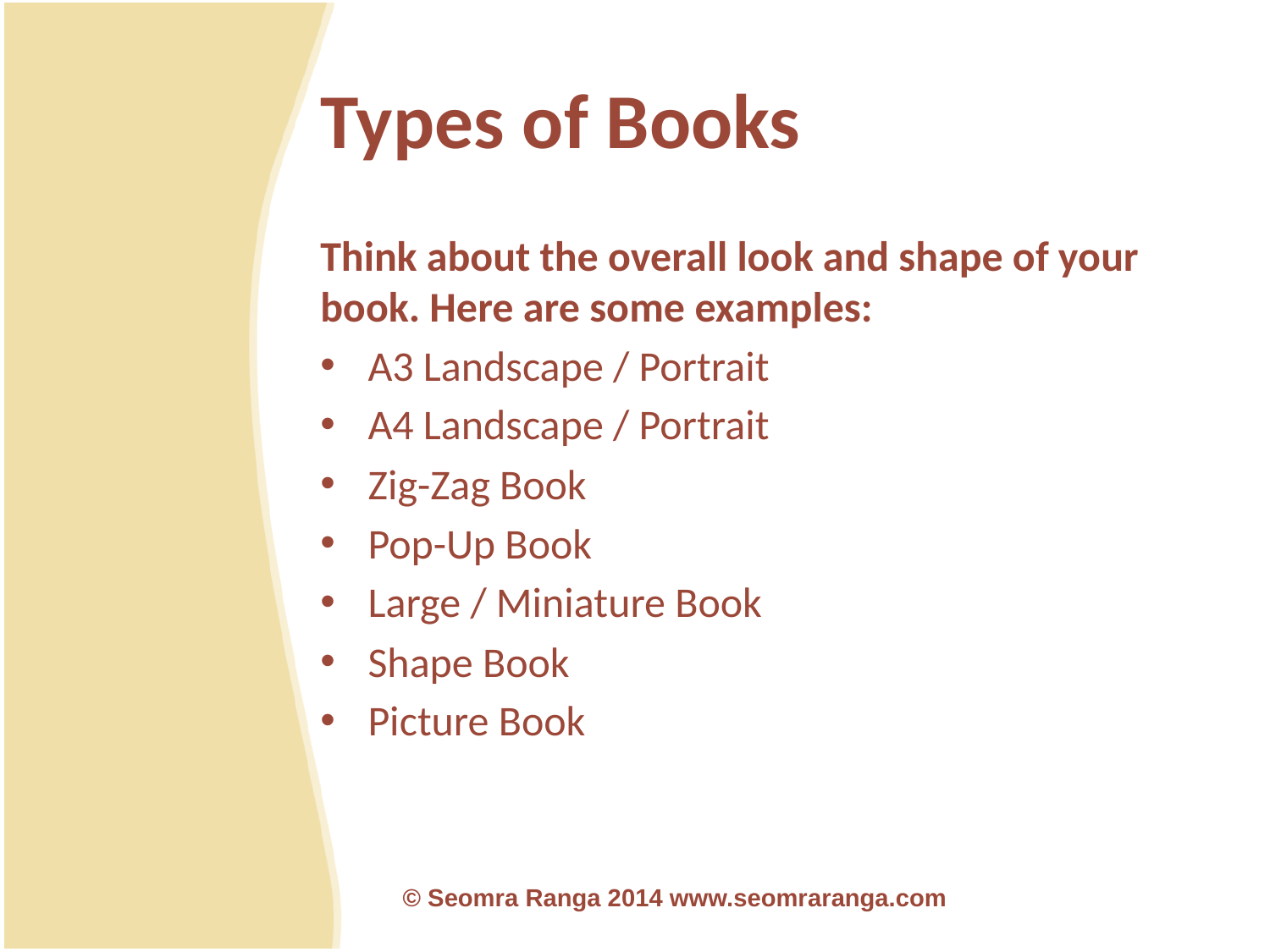

# Types of Books
Think about the overall look and shape of your book. Here are some examples:
A3 Landscape / Portrait
A4 Landscape / Portrait
Zig-Zag Book
Pop-Up Book
Large / Miniature Book
Shape Book
Picture Book

© Seomra Ranga 2014 www.seomraranga.com